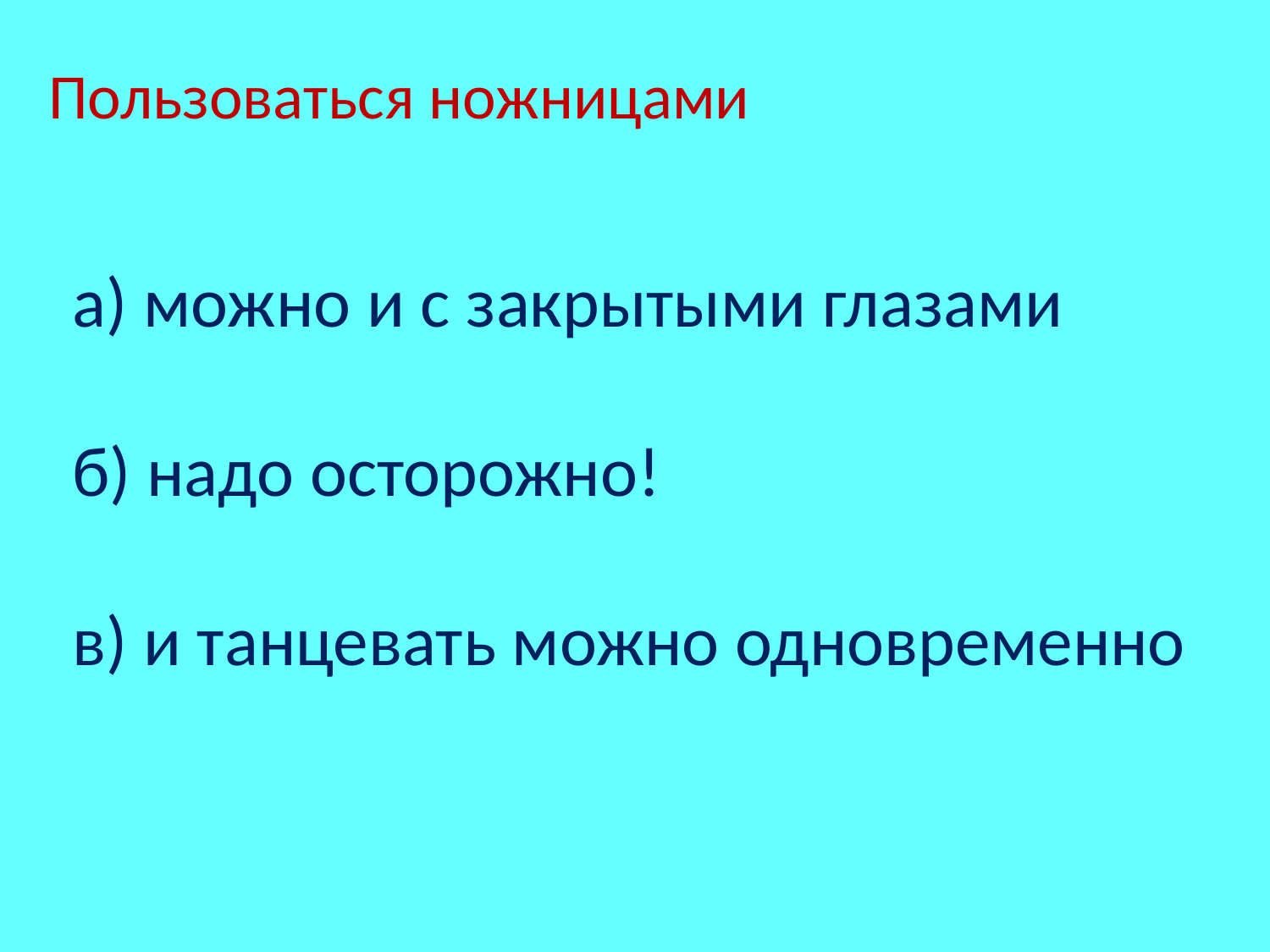

Пользоваться ножницами надо осторожно!
а) можно и с закрытыми глазами

б) надо осторожно!

в) и танцевать можно одновременно